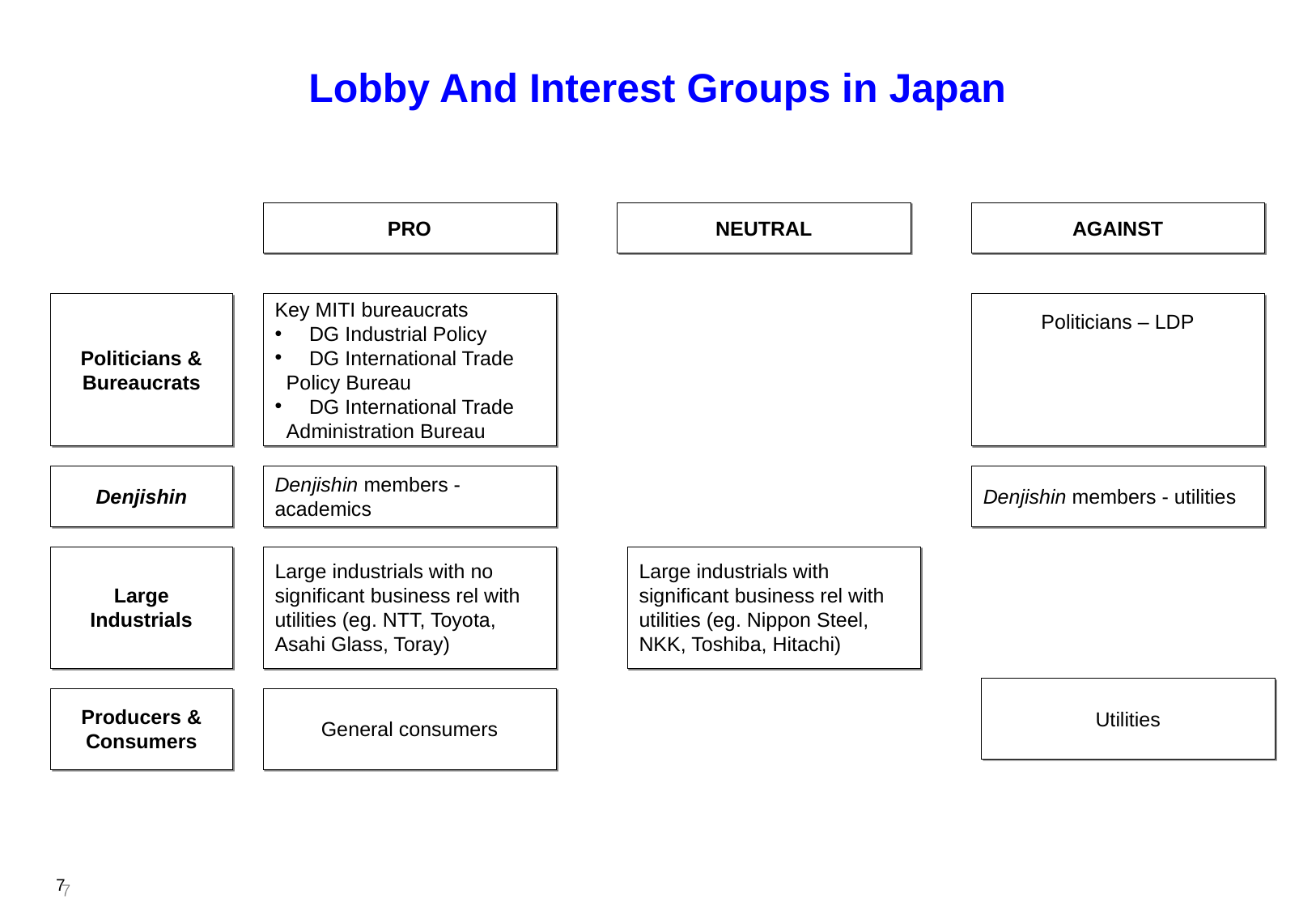

# Lobby And Interest Groups in Japan
PRO
NEUTRAL
AGAINST
Politicians & Bureaucrats
Key MITI bureaucrats
 DG Industrial Policy
 DG International Trade
  Policy Bureau
 DG International Trade
  Administration Bureau
Politicians – LDP

Denjishin
Denjishin members - academics
Denjishin members - utilities
Large Industrials
Large industrials with no significant business rel with utilities (eg. NTT, Toyota, Asahi Glass, Toray)
Large industrials with significant business rel with utilities (eg. Nippon Steel, NKK, Toshiba, Hitachi)
Utilities
Producers & Consumers
General consumers